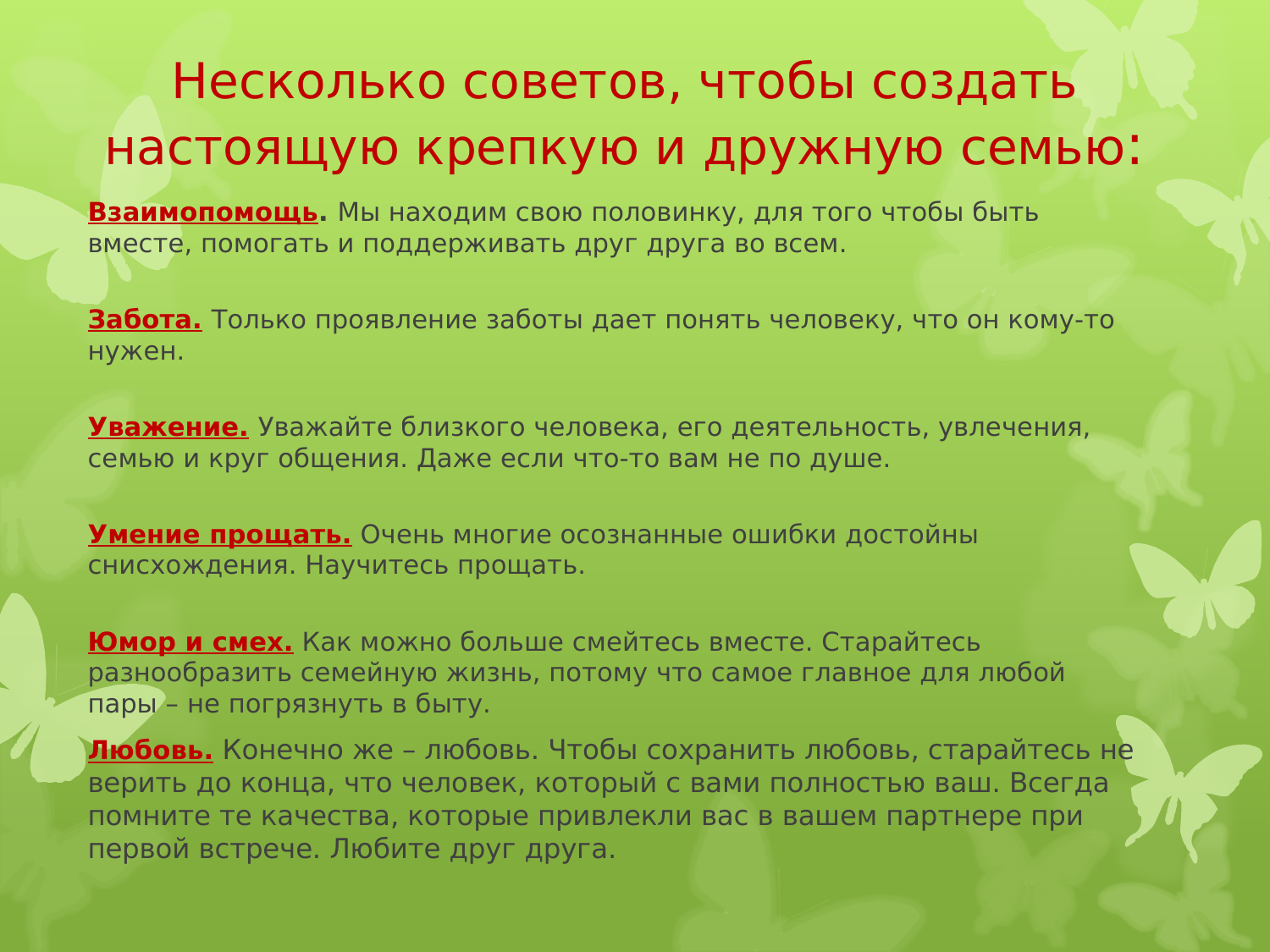

# Несколько советов, чтобы создать настоящую крепкую и дружную семью:
Взаимопомощь. Мы находим свою половинку, для того чтобы быть вместе, помогать и поддерживать друг друга во всем.
Забота. Только проявление заботы дает понять человеку, что он кому-то нужен.
Уважение. Уважайте близкого человека, его деятельность, увлечения, семью и круг общения. Даже если что-то вам не по душе.
Умение прощать. Очень многие осознанные ошибки достойны снисхождения. Научитесь прощать.
Юмор и смех. Как можно больше смейтесь вместе. Старайтесь разнообразить семейную жизнь, потому что самое главное для любой пары – не погрязнуть в быту.
Любовь. Конечно же – любовь. Чтобы сохранить любовь, старайтесь не верить до конца, что человек, который с вами полностью ваш. Всегда помните те качества, которые привлекли вас в вашем партнере при первой встрече. Любите друг друга.